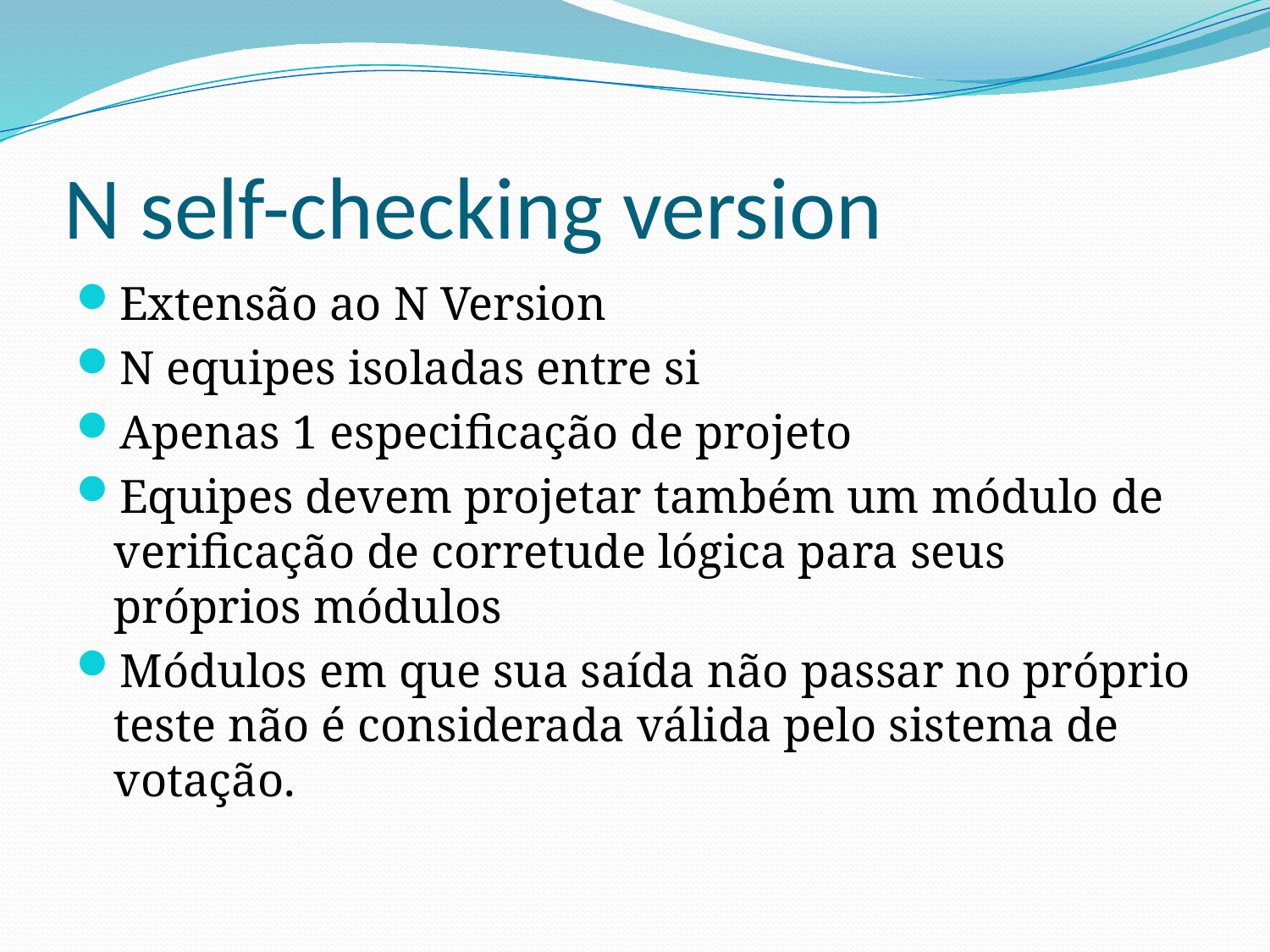

# N self-checking version
Extensão ao N Version
N equipes isoladas entre si
Apenas 1 especificação de projeto
Equipes devem projetar também um módulo de verificação de corretude lógica para seus próprios módulos
Módulos em que sua saída não passar no próprio teste não é considerada válida pelo sistema de votação.